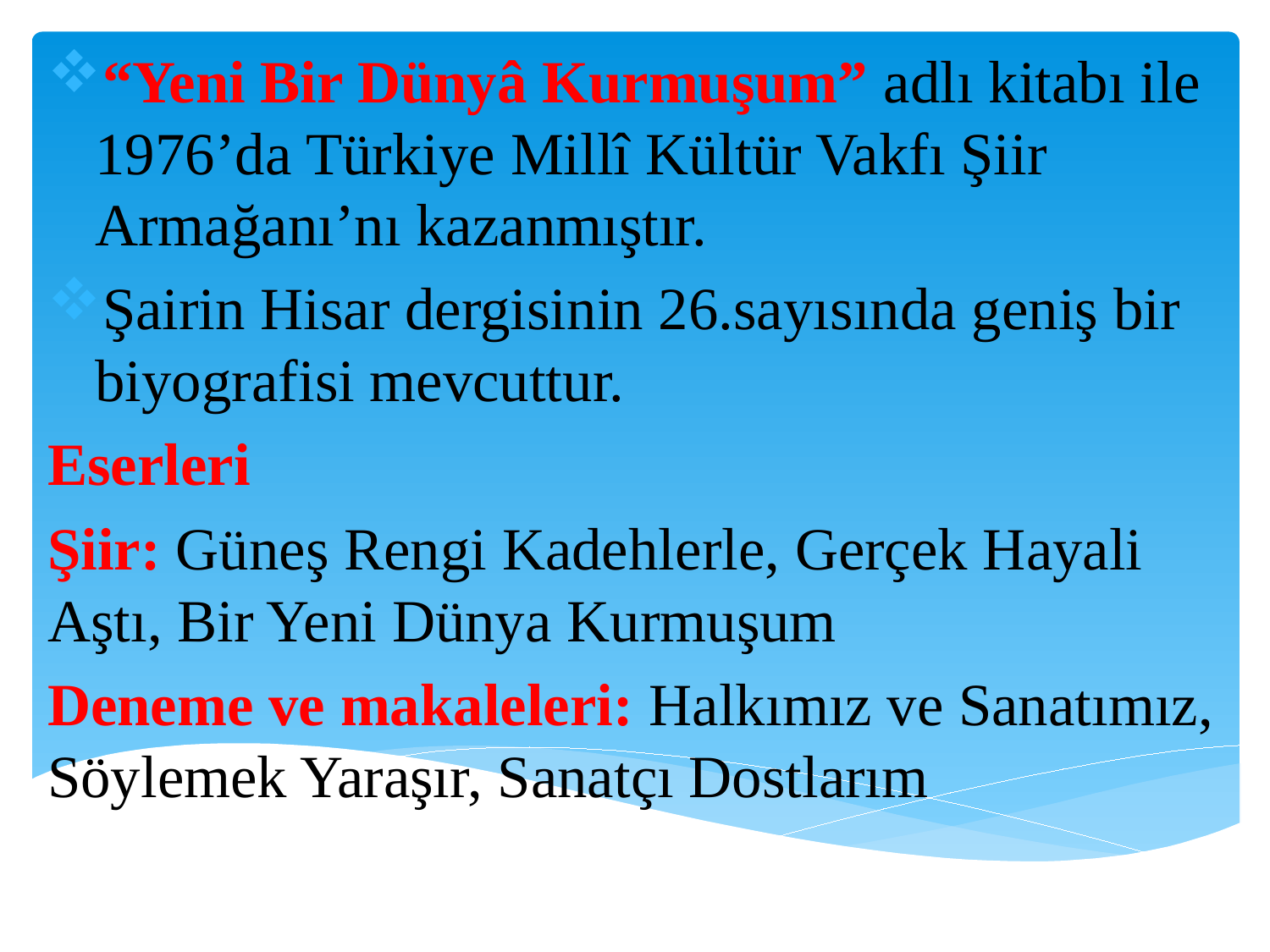

“Yeni Bir Dünyâ Kurmuşum” adlı kitabı ile 1976’da Türkiye Millî Kültür Vakfı Şiir Armağanı’nı kazanmıştır.
Şairin Hisar dergisinin 26.sayısında geniş bir biyografisi mevcuttur.
Eserleri
Şiir: Güneş Rengi Kadehlerle, Gerçek Hayali Aştı, Bir Yeni Dünya Kurmuşum
Deneme ve makaleleri: Halkımız ve Sanatımız, Söylemek Yaraşır, Sanatçı Dostlarım